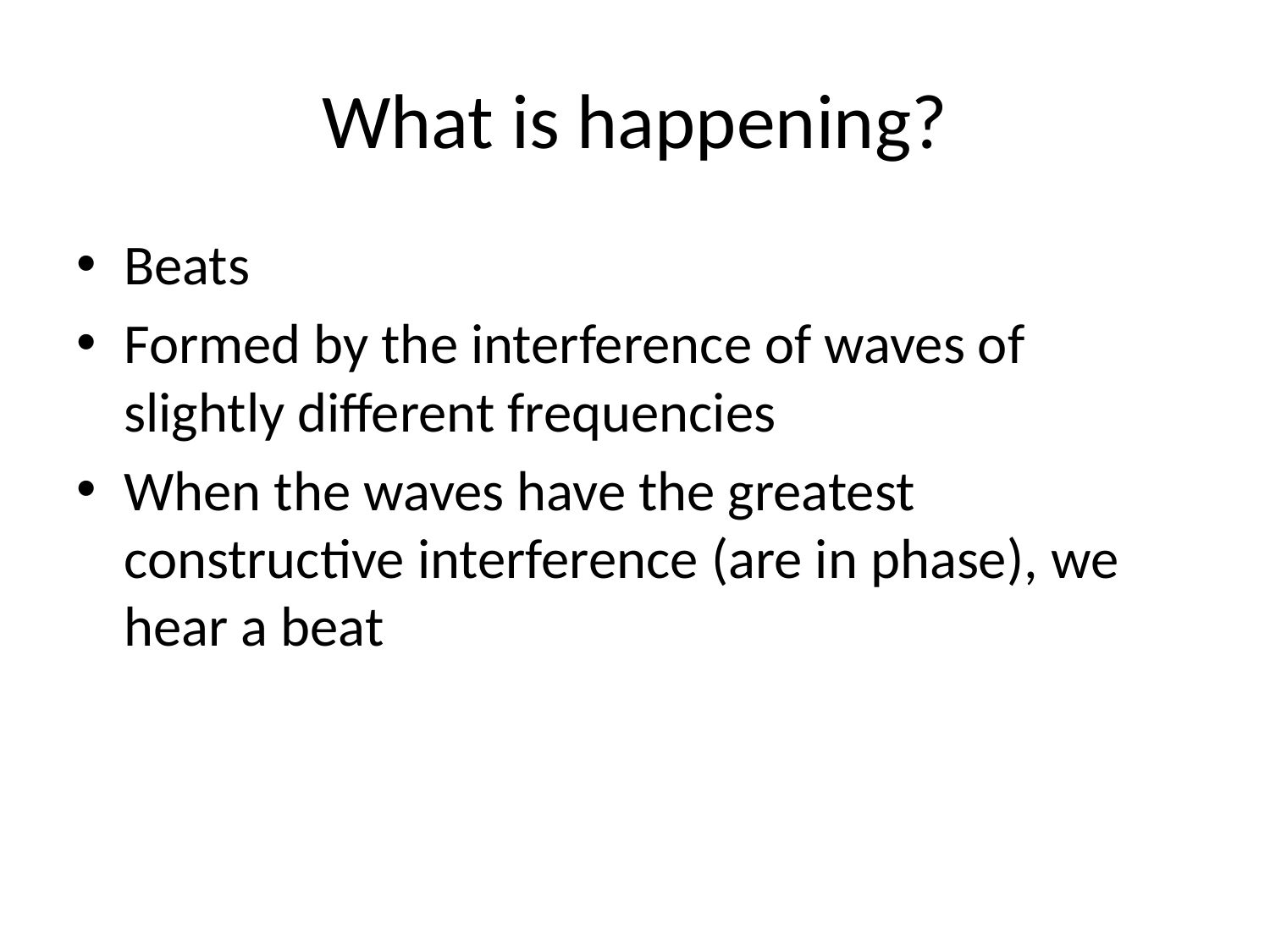

# What is happening?
Beats
Formed by the interference of waves of slightly different frequencies
When the waves have the greatest constructive interference (are in phase), we hear a beat